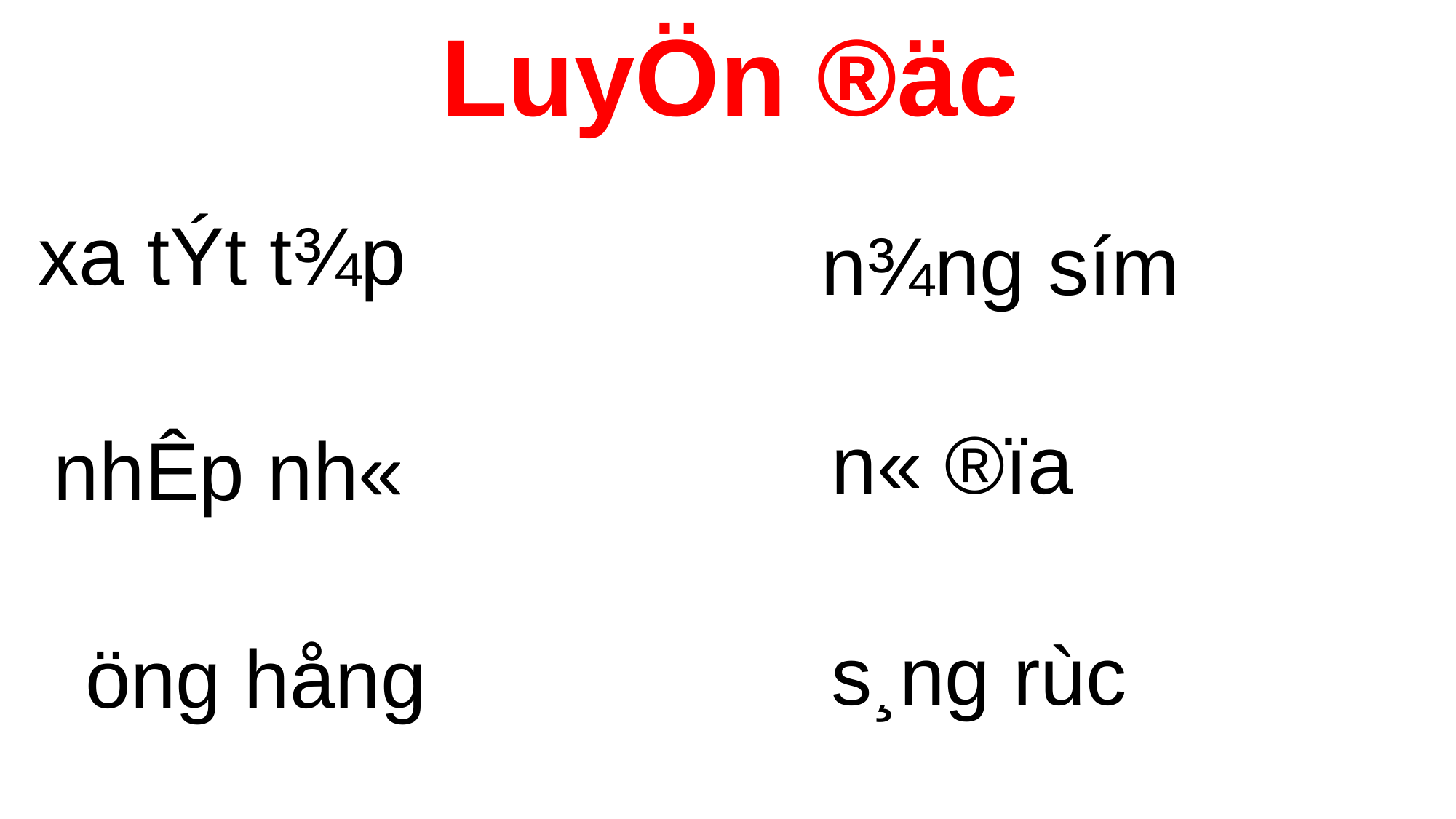

LuyÖn ®äc
xa tÝt t¾p
n¾ng sím
n« ®ïa
nhÊp nh«
s¸ng rùc
öng hång